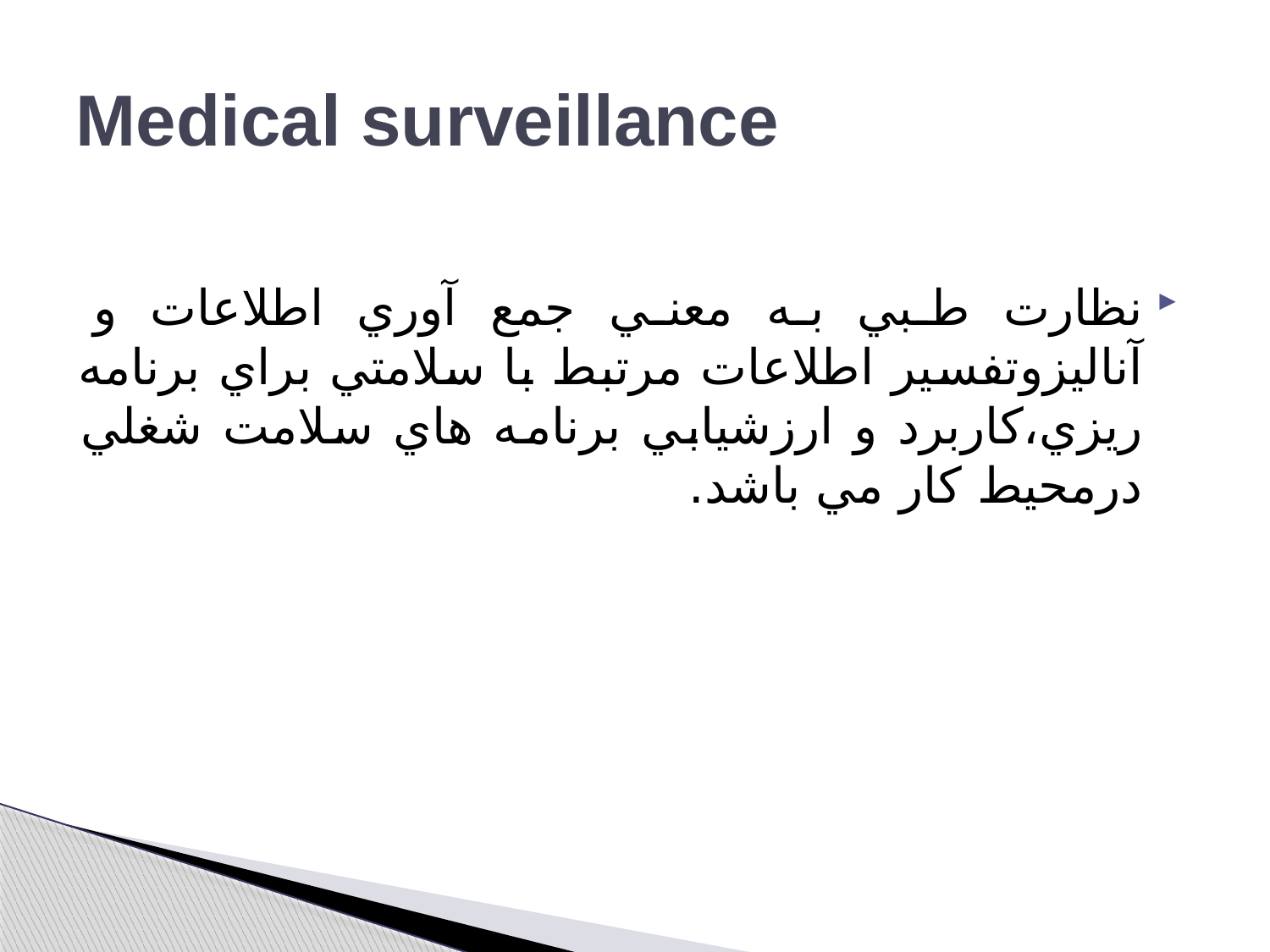

# Medical surveillance

نظارت طبي به معني جمع آوري اطلاعات و آناليزوتفسير اطلاعات مرتبط با سلامتي براي برنامه ريزي،كاربرد و ارزشيابي برنامه هاي سلامت شغلي درمحيط كار مي باشد.